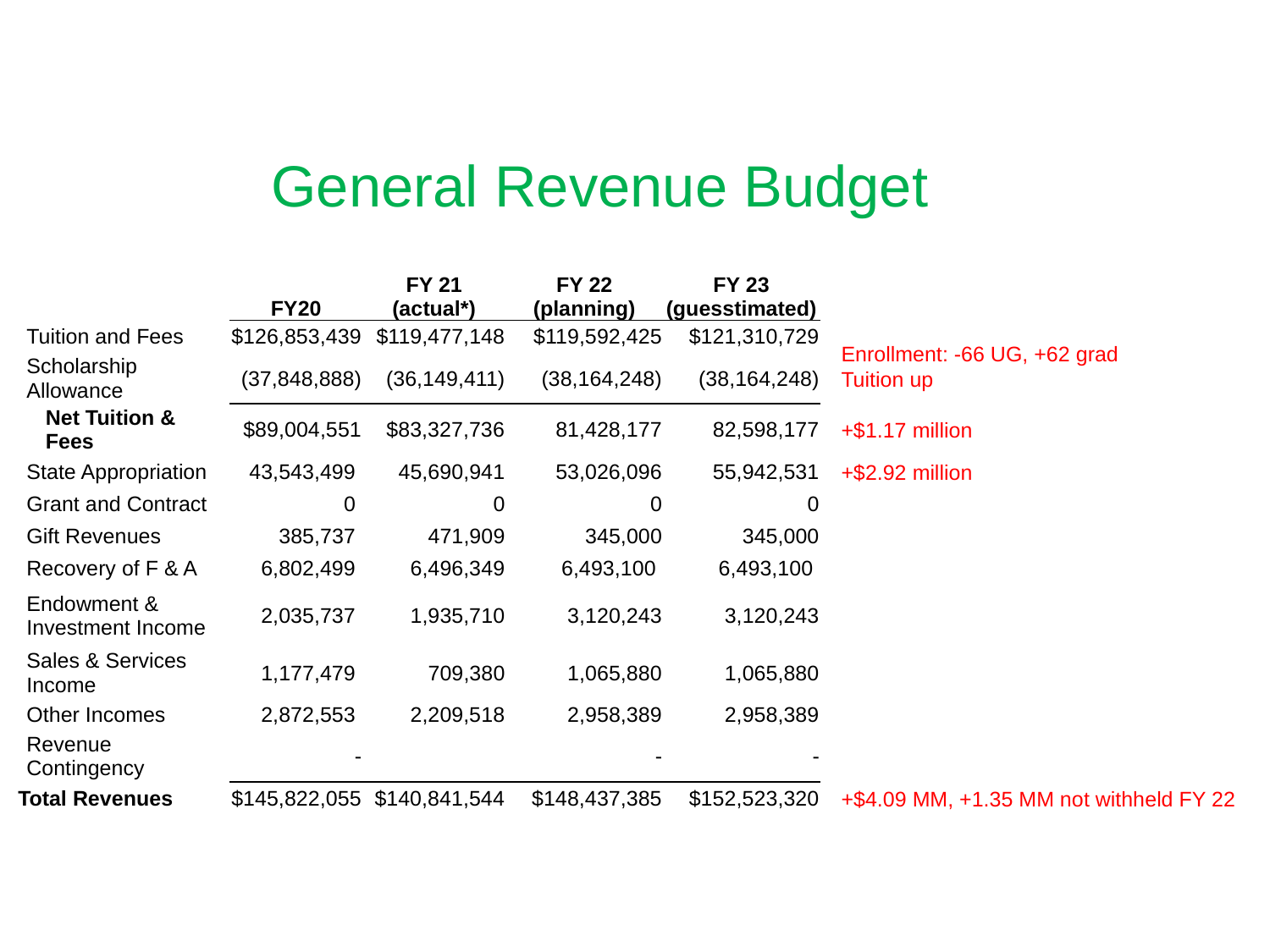

# General Revenue Budget
|  | FY20 | FY 21 (actual\*) | FY 22 (planning) | FY 23 (guesstimated) |
| --- | --- | --- | --- | --- |
| Tuition and Fees | $126,853,439 | $119,477,148 | $119,592,425 | $121,310,729 |
| Scholarship Allowance | (37,848,888) | (36,149,411) | (38,164,248) | (38,164,248) |
| Net Tuition & Fees | $89,004,551 | $83,327,736 | 81,428,177 | 82,598,177 |
| State Appropriation | 43,543,499 | 45,690,941 | 53,026,096 | 55,942,531 |
| Grant and Contract | 0 | 0 | 0 | 0 |
| Gift Revenues | 385,737 | 471,909 | 345,000 | 345,000 |
| Recovery of F & A | 6,802,499 | 6,496,349 | 6,493,100 | 6,493,100 |
| Endowment & Investment Income | 2,035,737 | 1,935,710 | 3,120,243 | 3,120,243 |
| Sales & Services Income | 1,177,479 | 709,380 | 1,065,880 | 1,065,880 |
| Other Incomes | 2,872,553 | 2,209,518 | 2,958,389 | 2,958,389 |
| Revenue Contingency | - |  | - | - |
| Total Revenues | $145,822,055 | $140,841,544 | $148,437,385 | $152,523,320 |
Enrollment: -66 UG, +62 grad
Tuition up

+$1.17 million

+$2.92 million
+$4.09 MM, +1.35 MM not withheld FY 22